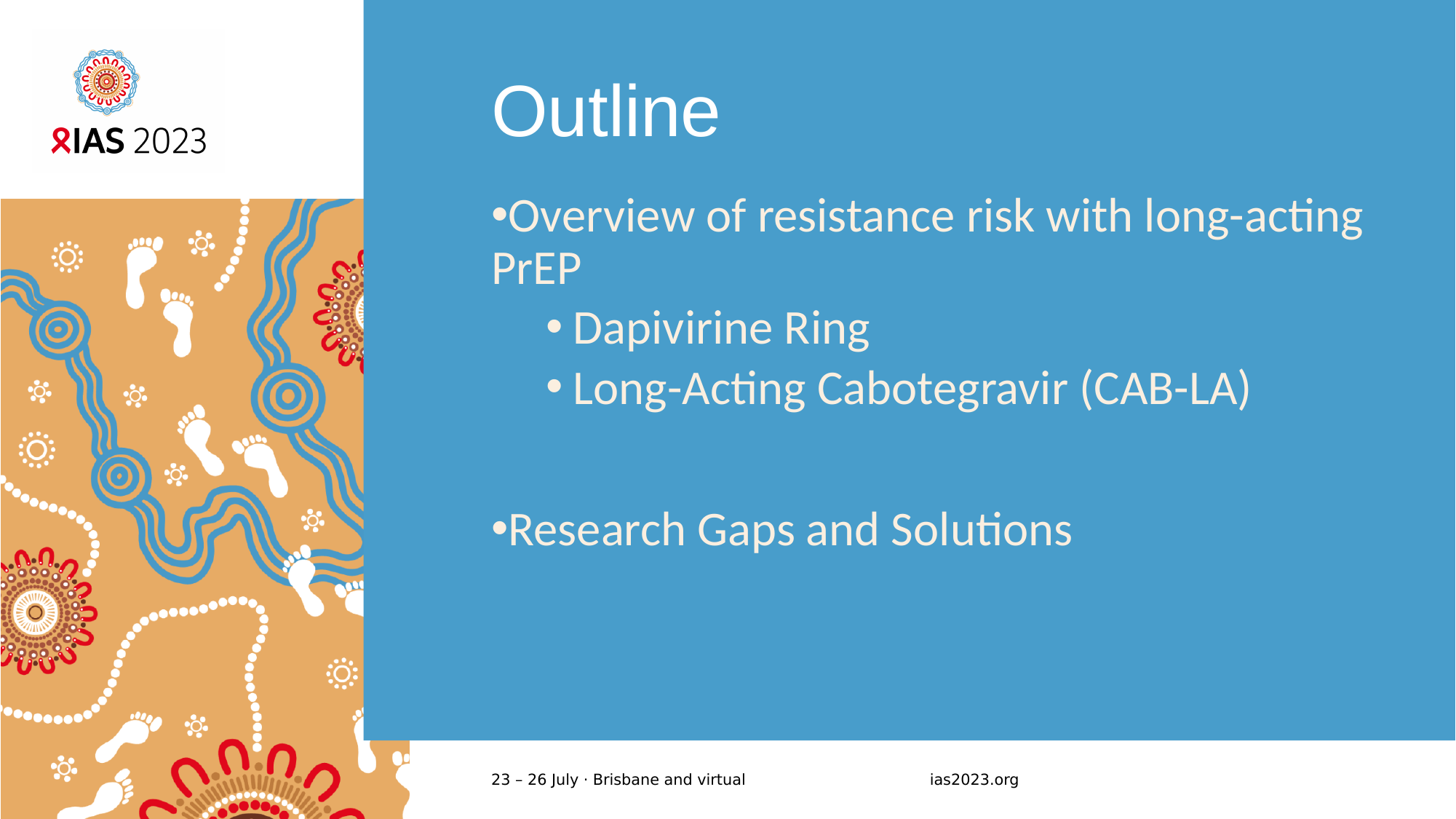

# Outline
Overview of resistance risk with long-acting PrEP​
Dapivirine Ring
Long-Acting Cabotegravir (CAB-LA)​

Research Gaps and Solutions